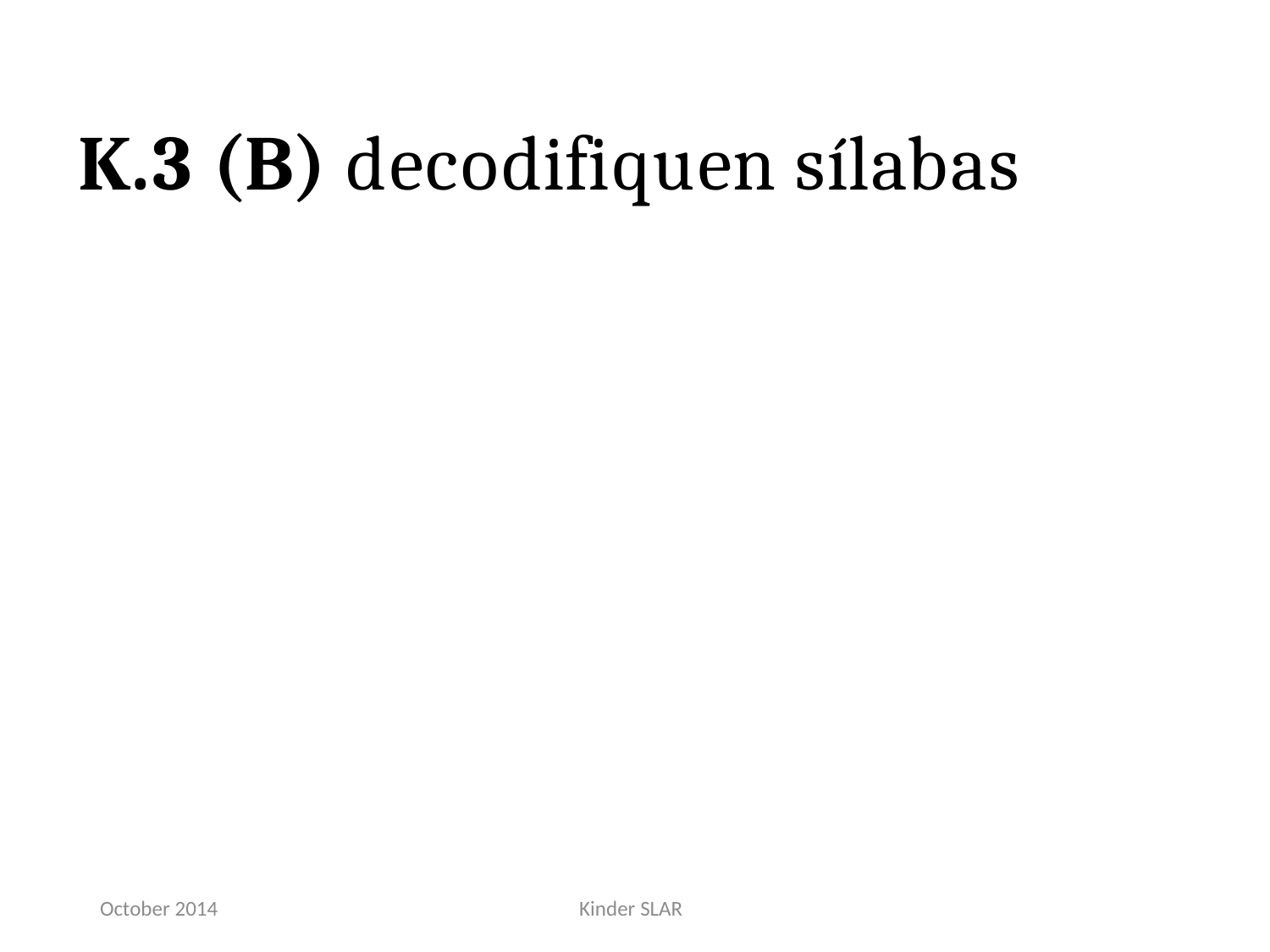

K.3 (B) decodifiquen sílabas

October 2014
Kinder SLAR